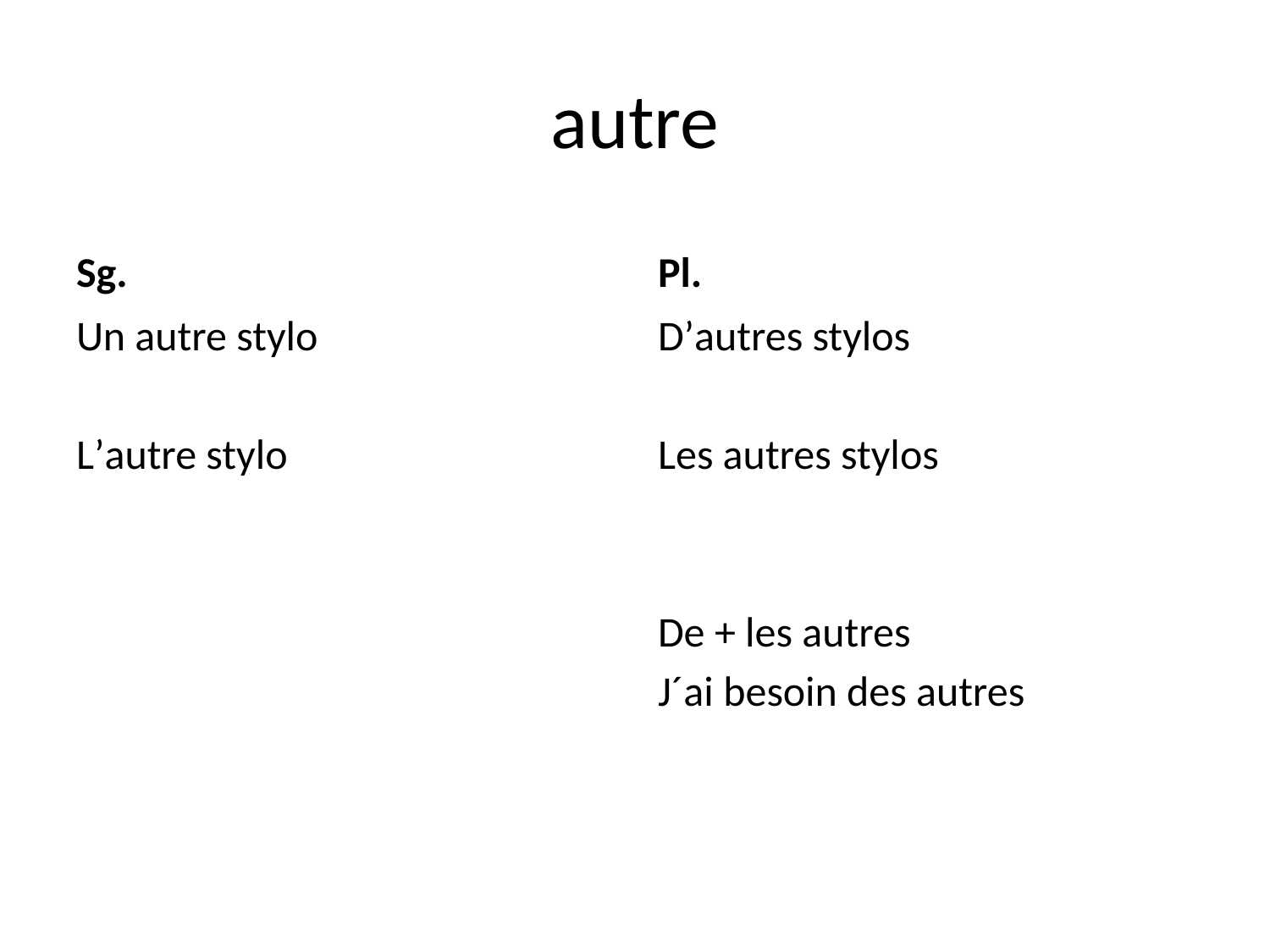

# autre
Sg.
Pl.
Un autre stylo

L’autre stylo
D’autres stylos

Les autres stylos

De + les autres
J´ai besoin des autres